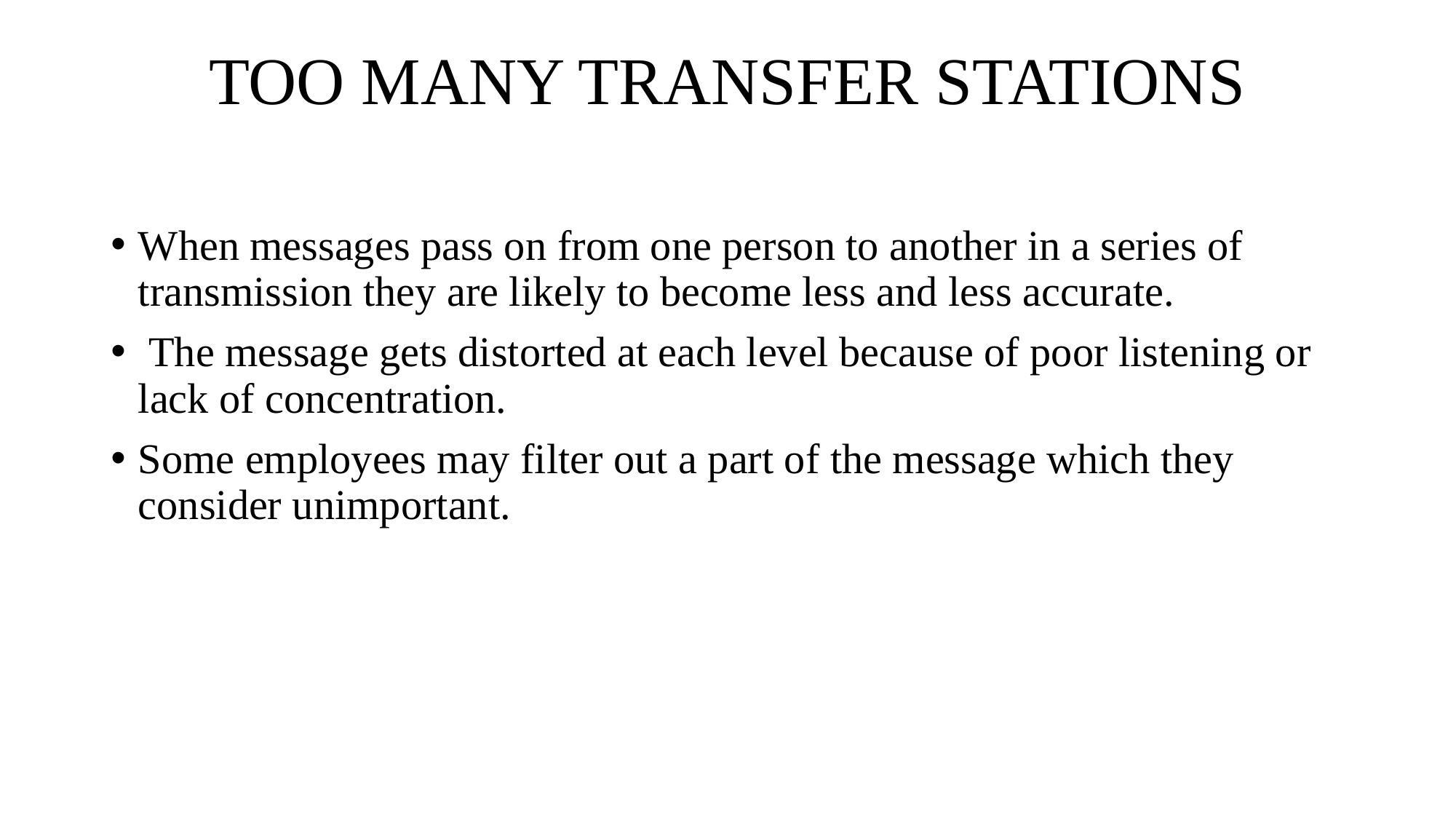

# TOO MANY TRANSFER STATIONS
When messages pass on from one person to another in a series of transmission they are likely to become less and less accurate.
 The message gets distorted at each level because of poor listening or lack of concentration.
Some employees may filter out a part of the message which they consider unimportant.